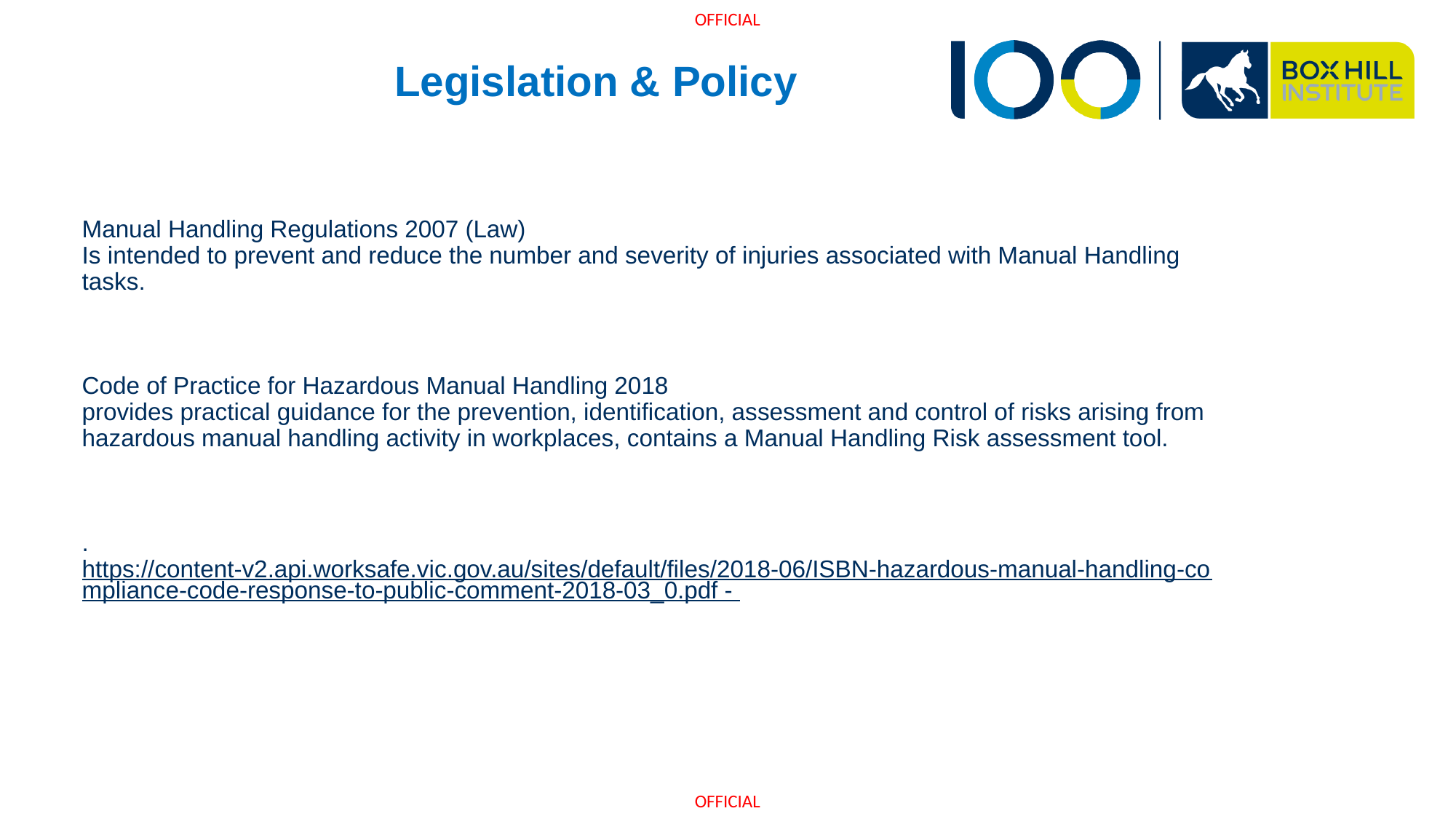

Legislation & Policy

Manual Handling Regulations 2007 (Law)
Is intended to prevent and reduce the number and severity of injuries associated with Manual Handling tasks.

Code of Practice for Hazardous Manual Handling 2018
provides practical guidance for the prevention, identification, assessment and control of risks arising from hazardous manual handling activity in workplaces, contains a Manual Handling Risk assessment tool.

.https://content-v2.api.worksafe.vic.gov.au/sites/default/files/2018-06/ISBN-hazardous-manual-handling-compliance-code-response-to-public-comment-2018-03_0.pdf -